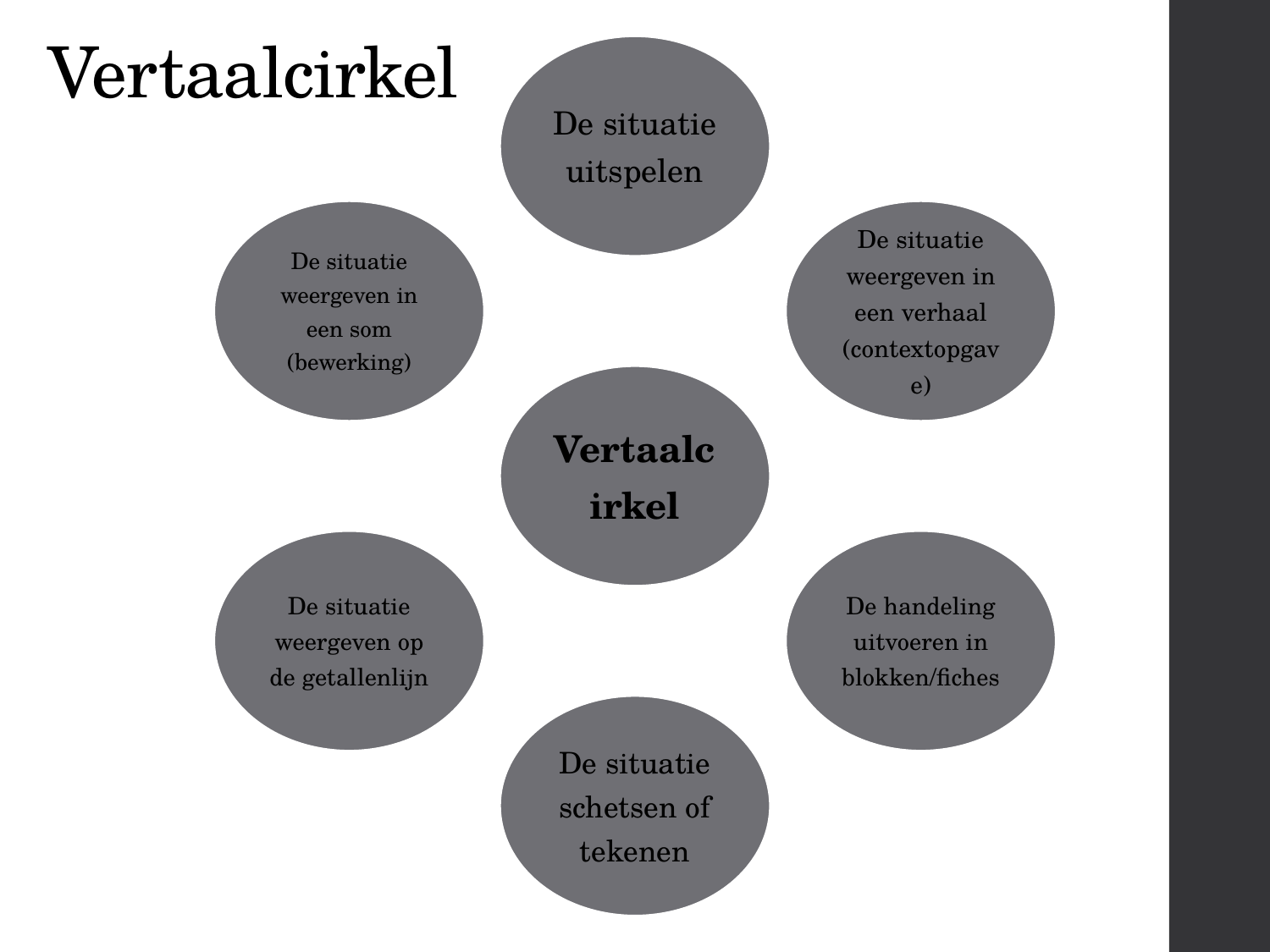

# Vertaalcirkel
Vertaalcirkel
De situatie uitspelen
De situatie weergeven in een verhaal (contextopgave)
De handeling uitvoeren in blokken/fiches
De situatie schetsen of tekenen
De situatie weergeven op de getallenlijn
De situatie weergeven in een som (bewerking)